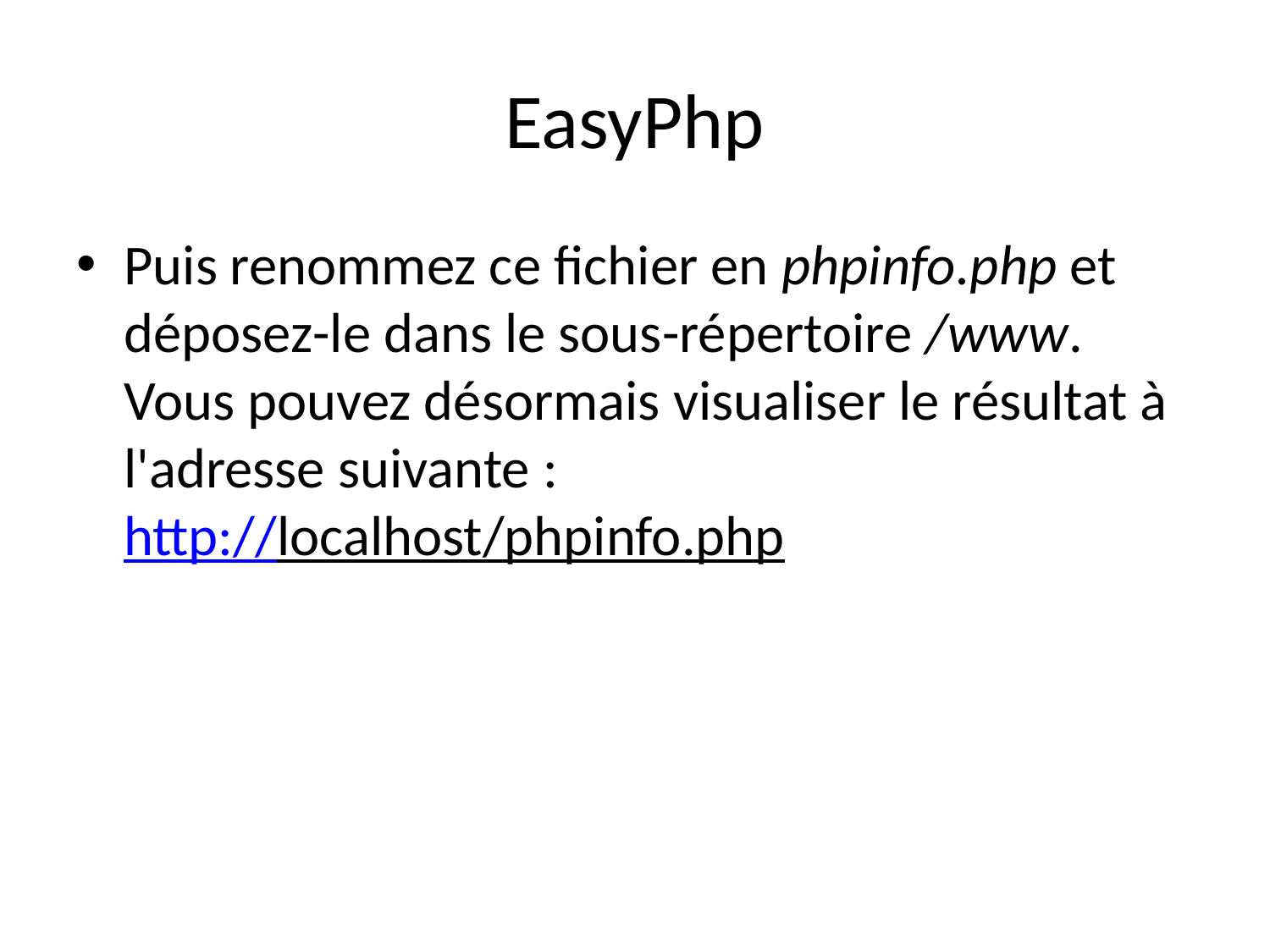

# EasyPhp
Puis renommez ce fichier en phpinfo.php et déposez-le dans le sous-répertoire /www. 
Vous pouvez désormais visualiser le résultat à l'adresse suivante : 
http://localhost/phpinfo.php